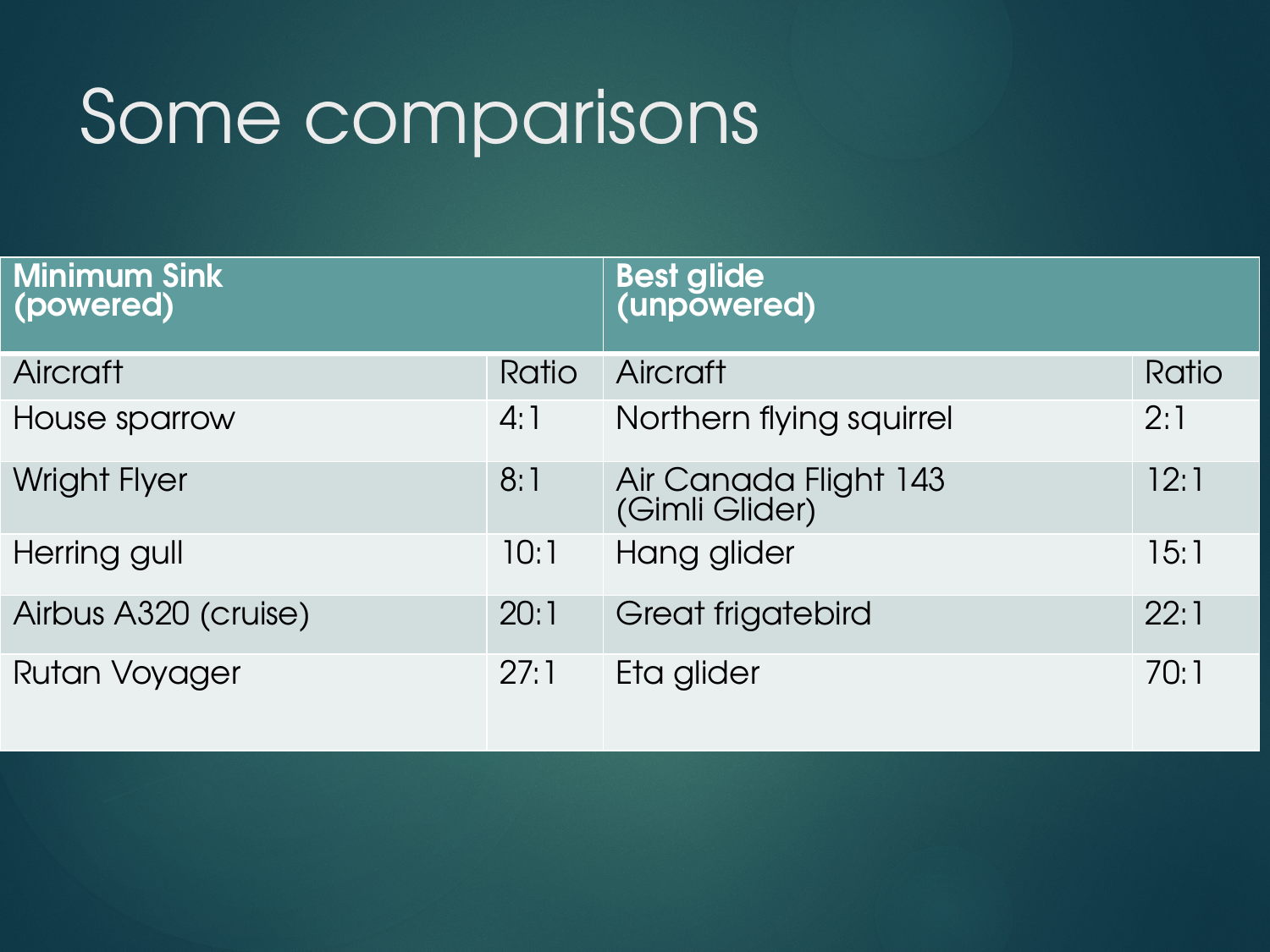

# Some comparisons
| Minimum Sink (powered) |  | Best glide (unpowered) |  |
| --- | --- | --- | --- |
| Aircraft | Ratio | Aircraft | Ratio |
| House sparrow | 4:1 | Northern flying squirrel | 2:1 |
| Wright Flyer | 8:1 | Air Canada Flight 143 (Gimli Glider) | 12:1 |
| Herring gull | 10:1 | Hang glider | 15:1 |
| Airbus A320 (cruise) | 20:1 | Great frigatebird | 22:1 |
| Rutan Voyager | 27:1 | Eta glider | 70:1 |